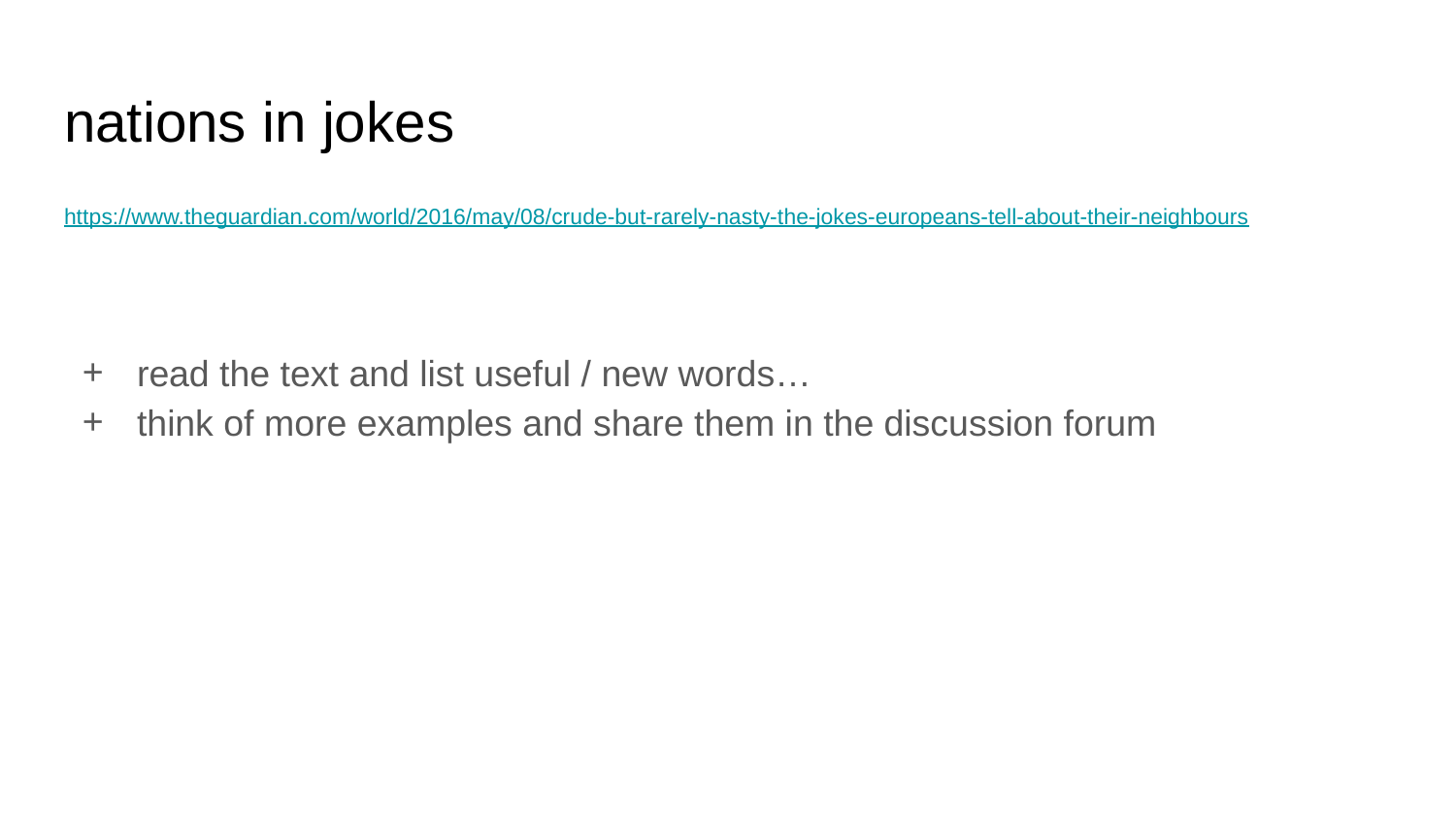

# nations in jokes
https://www.theguardian.com/world/2016/may/08/crude-but-rarely-nasty-the-jokes-europeans-tell-about-their-neighbours

read the text and list useful / new words…
think of more examples and share them in the discussion forum